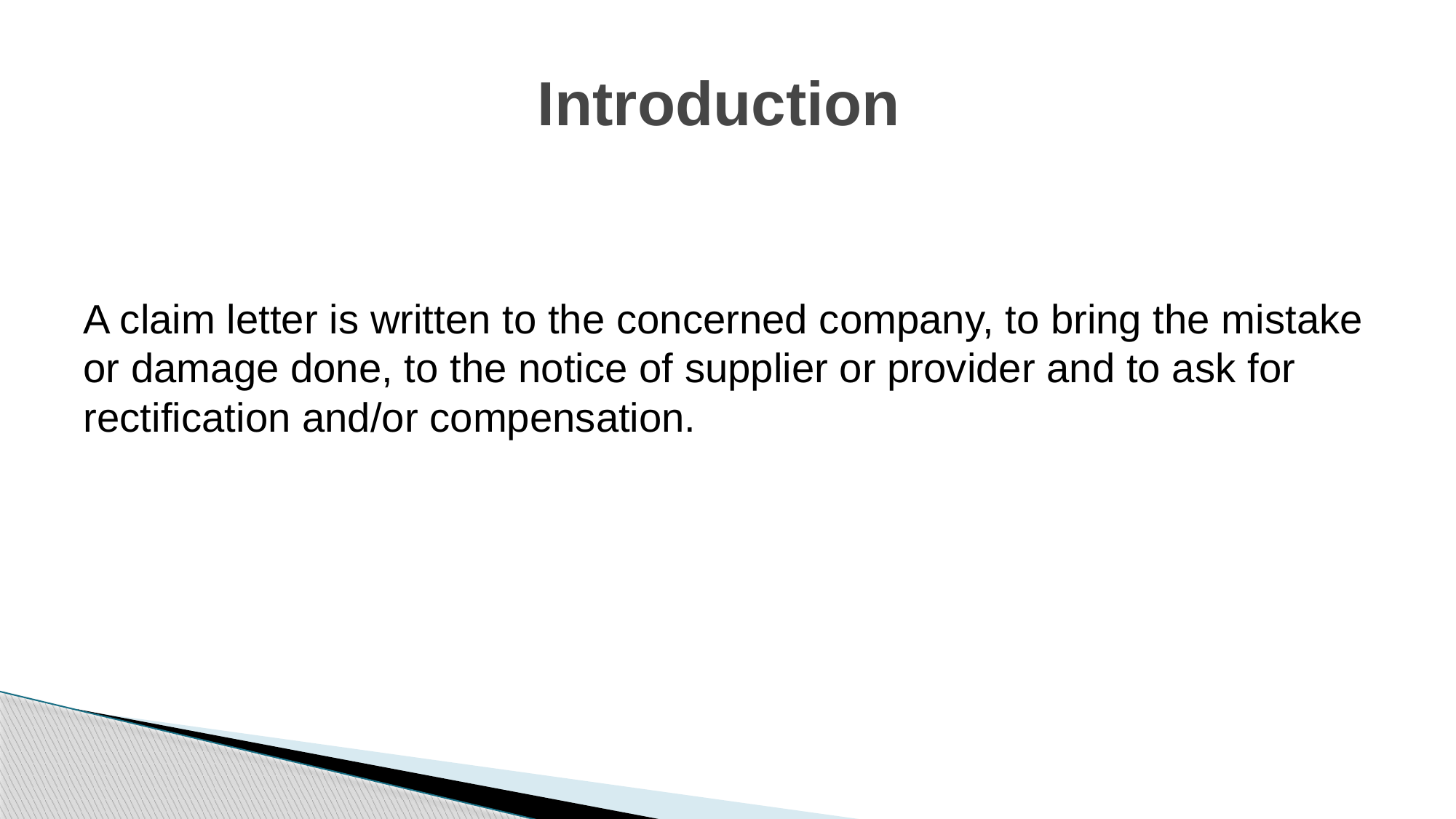

# Introduction

A claim letter is written to the concerned company, to bring the mistake or damage done, to the notice of supplier or provider and to ask for rectification and/or compensation.